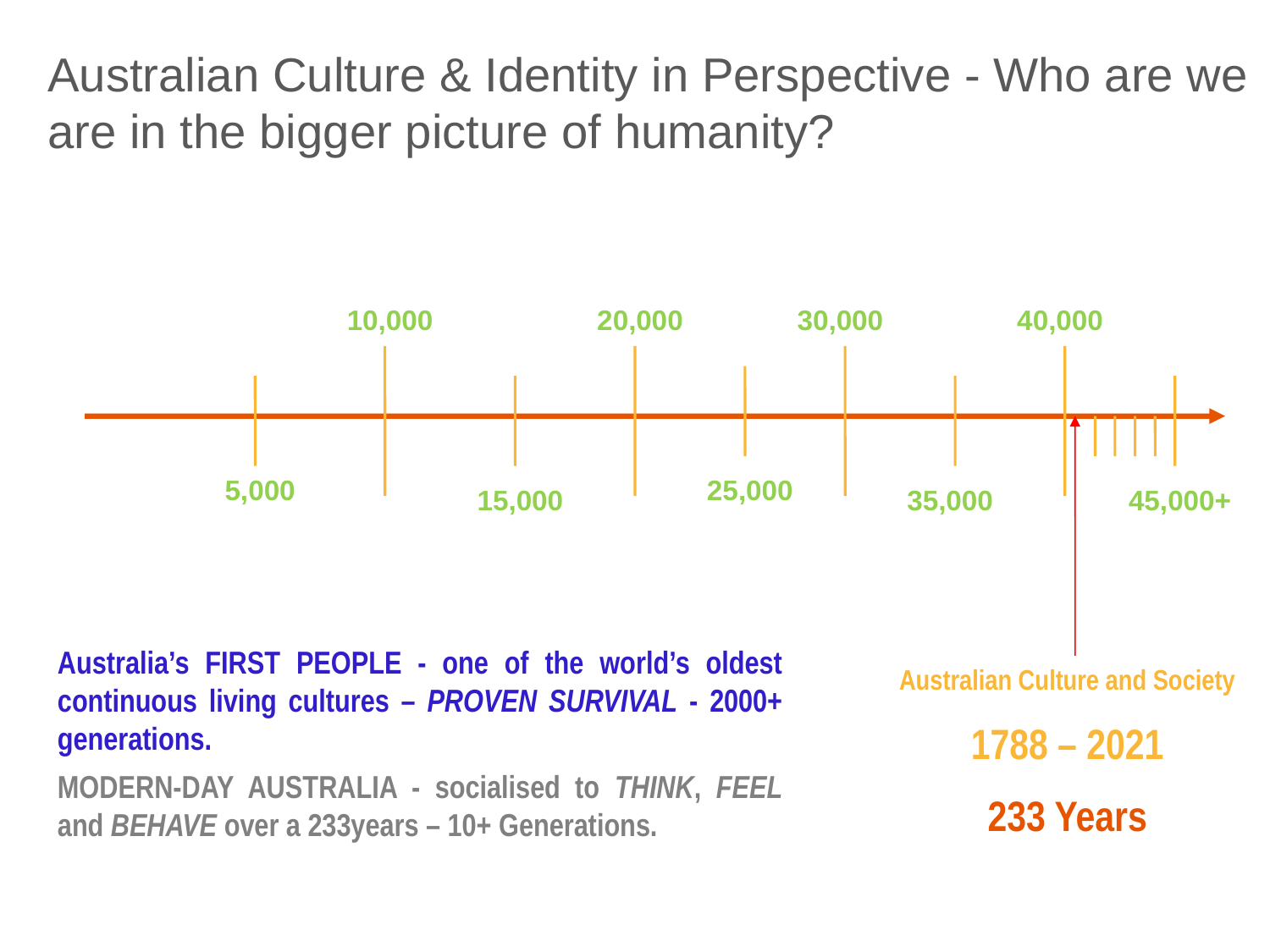

# Australian Culture & Identity in Perspective - Who are we are in the bigger picture of humanity?

10,000
20,000
30,000
40,000

5,000
25,000
15,000
35,000
45,000+
Australia’s FIRST PEOPLE - one of the world’s oldest continuous living cultures – PROVEN SURVIVAL - 2000+ generations.
MODERN-DAY AUSTRALIA - socialised to THINK, FEEL and BEHAVE over a 233years – 10+ Generations.
Australian Culture and Society
1788 – 2021
233 Years